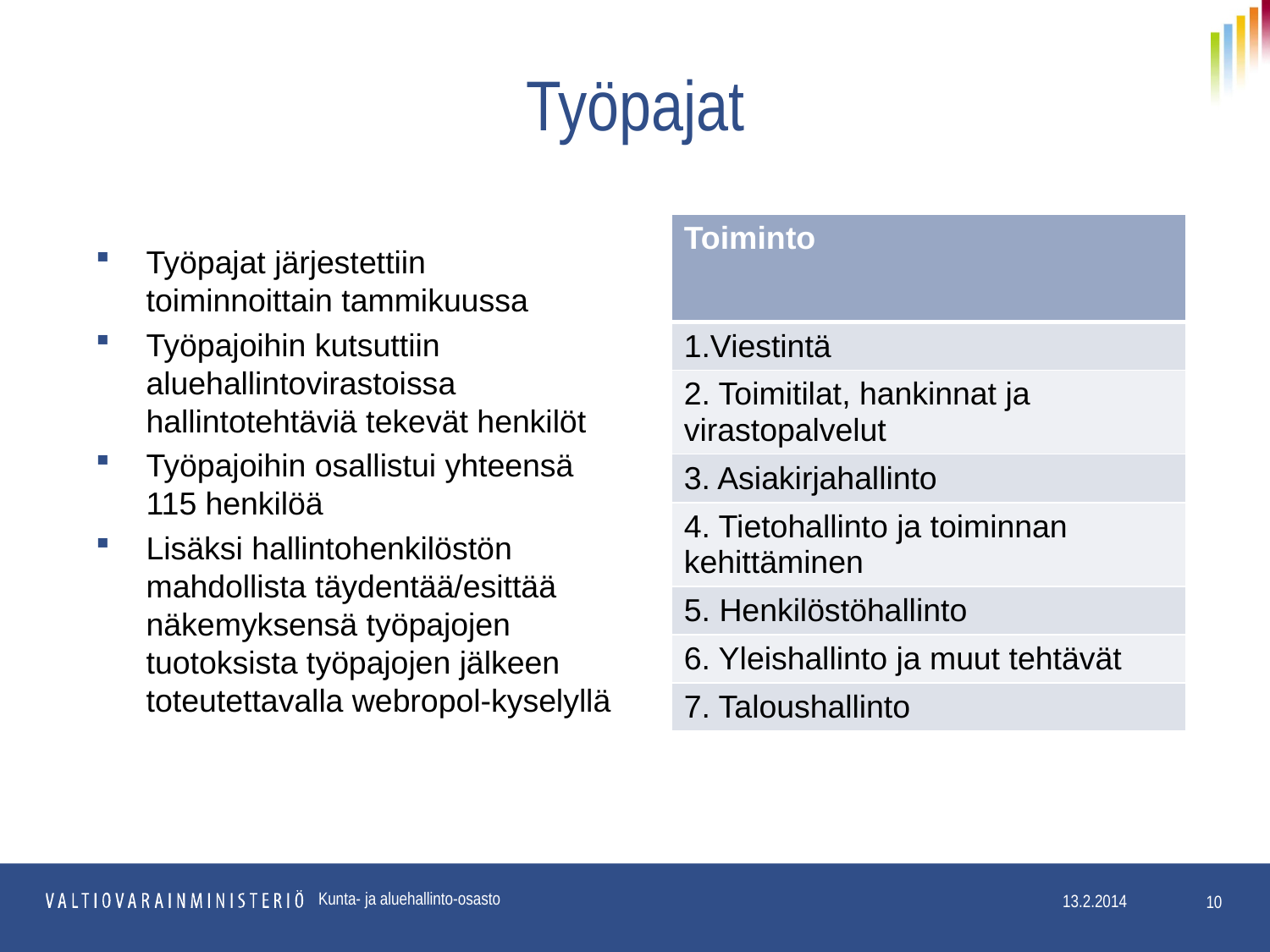

# Työpajat

Työpajat järjestettiin toiminnoittain tammikuussa
Työpajoihin kutsuttiin aluehallintovirastoissa hallintotehtäviä tekevät henkilöt
Työpajoihin osallistui yhteensä 115 henkilöä
Lisäksi hallintohenkilöstön mahdollista täydentää/esittää  näkemyksensä työpajojen tuotoksista työpajojen jälkeen toteutettavalla webropol-kyselyllä
| Toiminto |
| --- |
| 1.Viestintä |
| 2. Toimitilat, hankinnat ja virastopalvelut |
| 3. Asiakirjahallinto |
| 4. Tietohallinto ja toiminnan kehittäminen |
| 5. Henkilöstöhallinto |
| 6. Yleishallinto ja muut tehtävät |
| 7. Taloushallinto |
Kunta- ja aluehallinto-osasto
10
13.2.2014